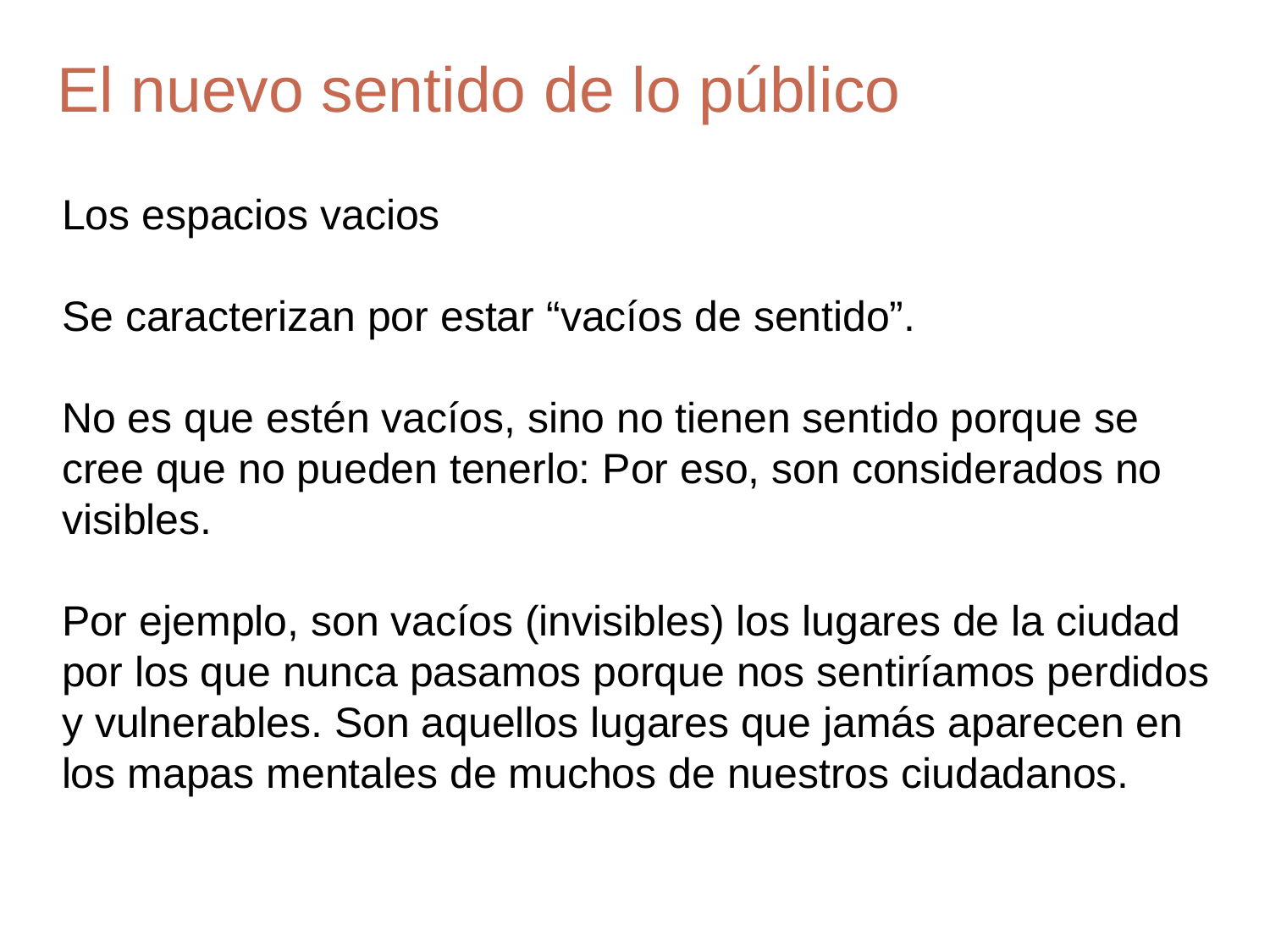

# El nuevo sentido de lo público
Los espacios vacios

Se caracterizan por estar “vacíos de sentido”.

No es que estén vacíos, sino no tienen sentido porque se cree que no pueden tenerlo: Por eso, son considerados no visibles.

Por ejemplo, son vacíos (invisibles) los lugares de la ciudad por los que nunca pasamos porque nos sentiríamos perdidos y vulnerables. Son aquellos lugares que jamás aparecen en los mapas mentales de muchos de nuestros ciudadanos.